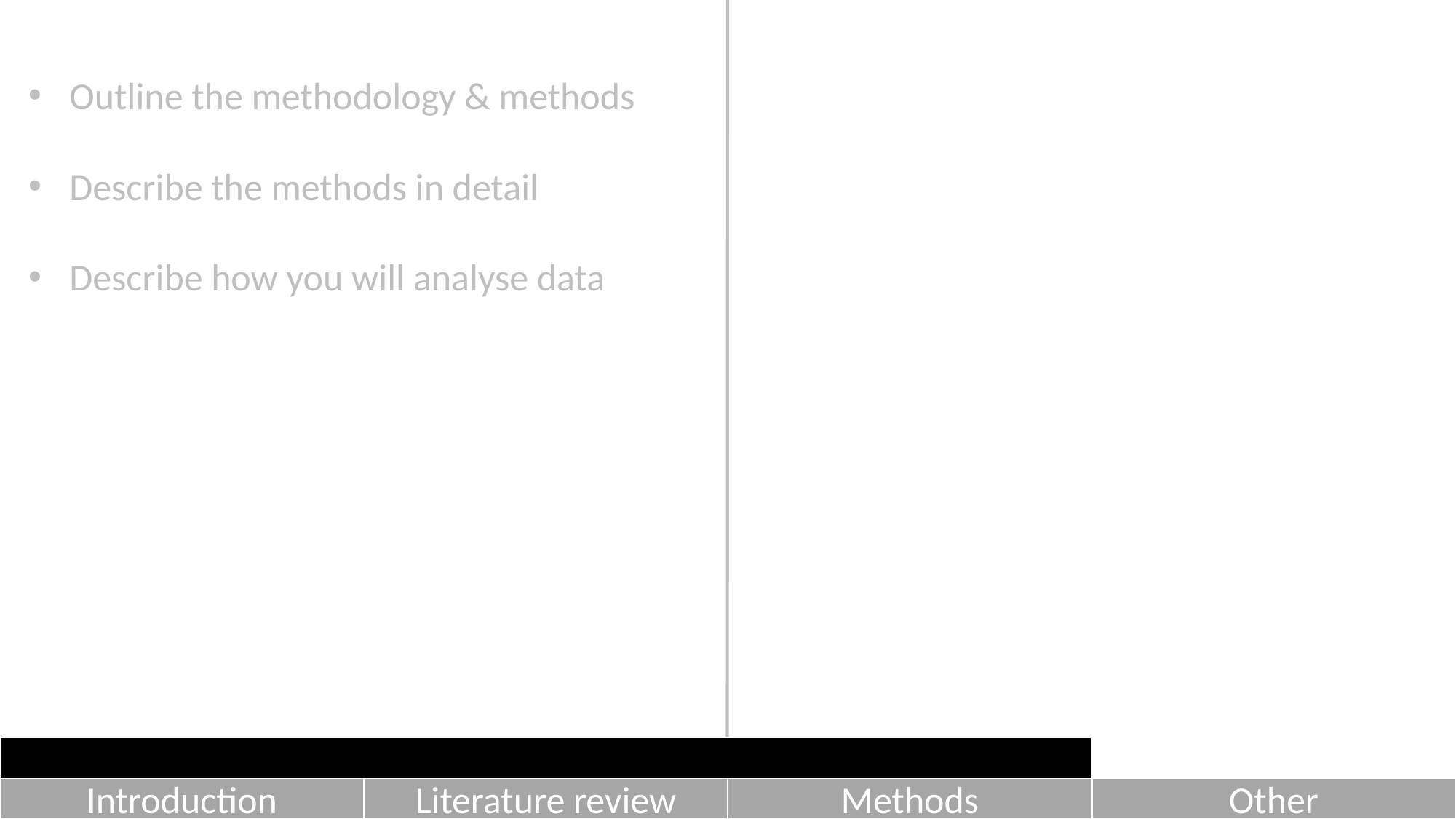

Outline the methodology & methods
Describe the methods in detail
Describe how you will analyse data

Introduction
Literature review
Methods
Other